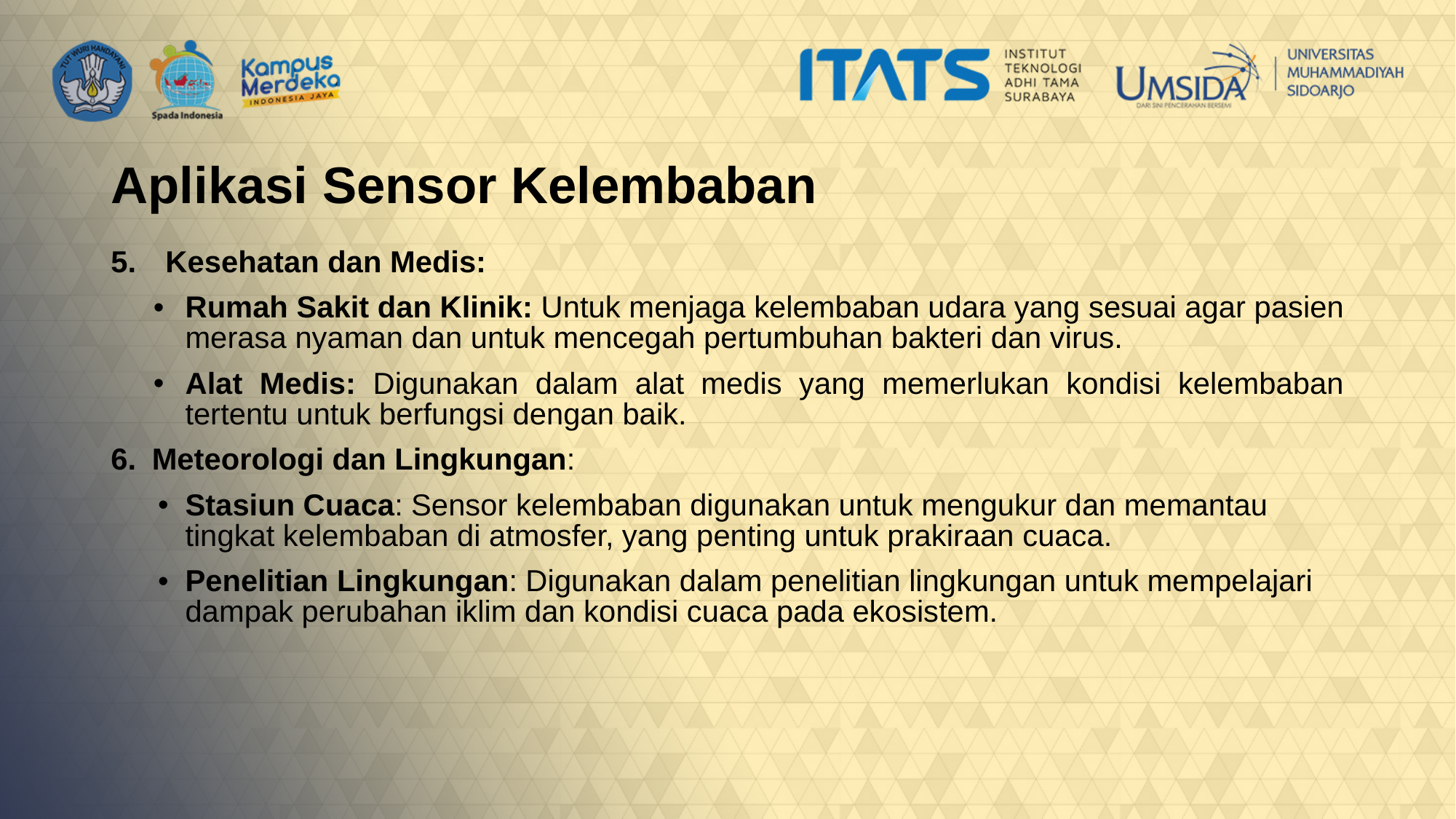

# Aplikasi Sensor Kelembaban
Kesehatan dan Medis:
Rumah Sakit dan Klinik: Untuk menjaga kelembaban udara yang sesuai agar pasien merasa nyaman dan untuk mencegah pertumbuhan bakteri dan virus.
Alat Medis: Digunakan dalam alat medis yang memerlukan kondisi kelembaban tertentu untuk berfungsi dengan baik.
Meteorologi dan Lingkungan:
Stasiun Cuaca: Sensor kelembaban digunakan untuk mengukur dan memantau tingkat kelembaban di atmosfer, yang penting untuk prakiraan cuaca.
Penelitian Lingkungan: Digunakan dalam penelitian lingkungan untuk mempelajari dampak perubahan iklim dan kondisi cuaca pada ekosistem.